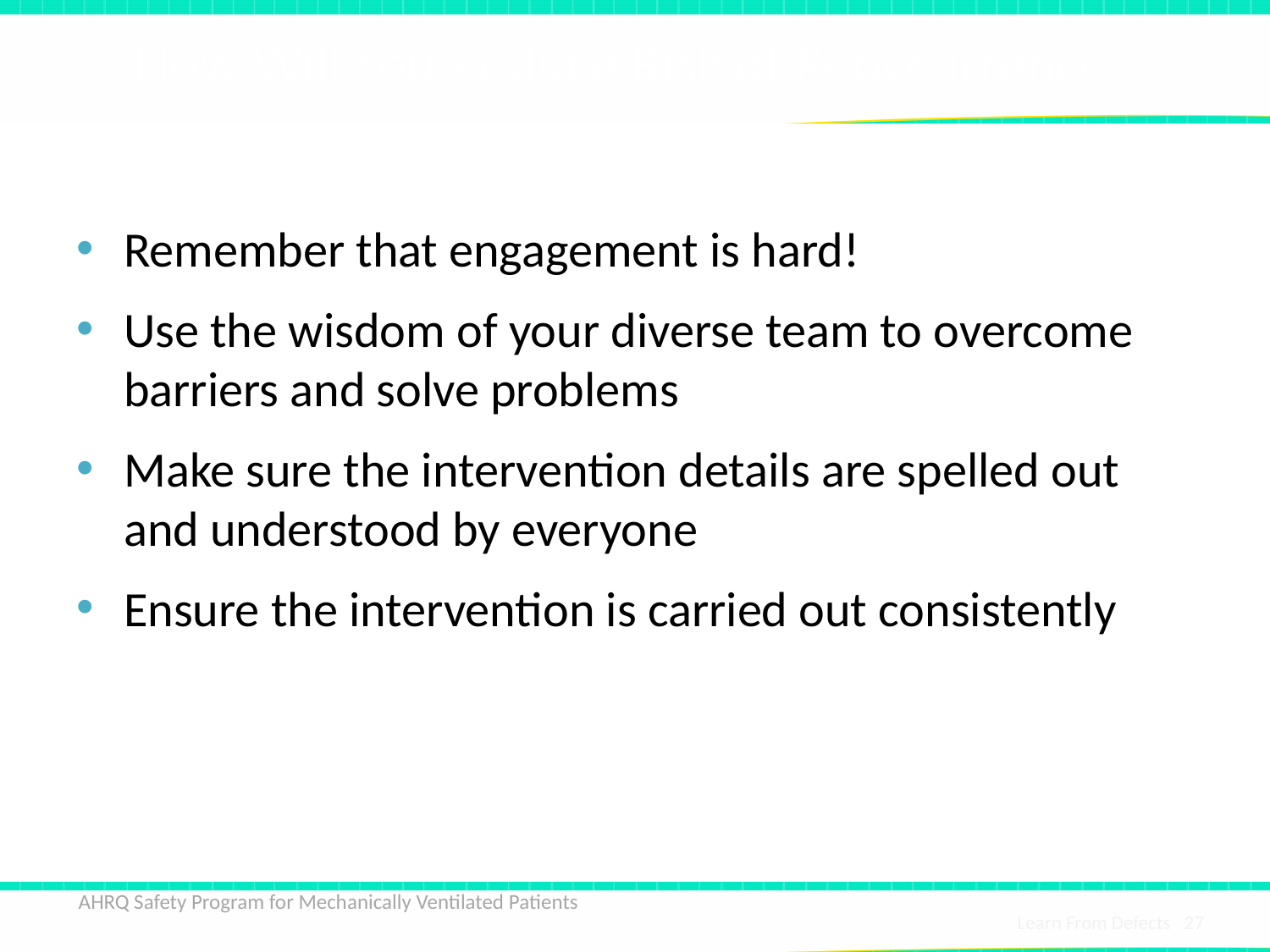

# How Will You Reduce Risk of Reoccurrence?
Remember that engagement is hard!
Use the wisdom of your diverse team to overcome barriers and solve problems
Make sure the intervention details are spelled out and understood by everyone
Ensure the intervention is carried out consistently